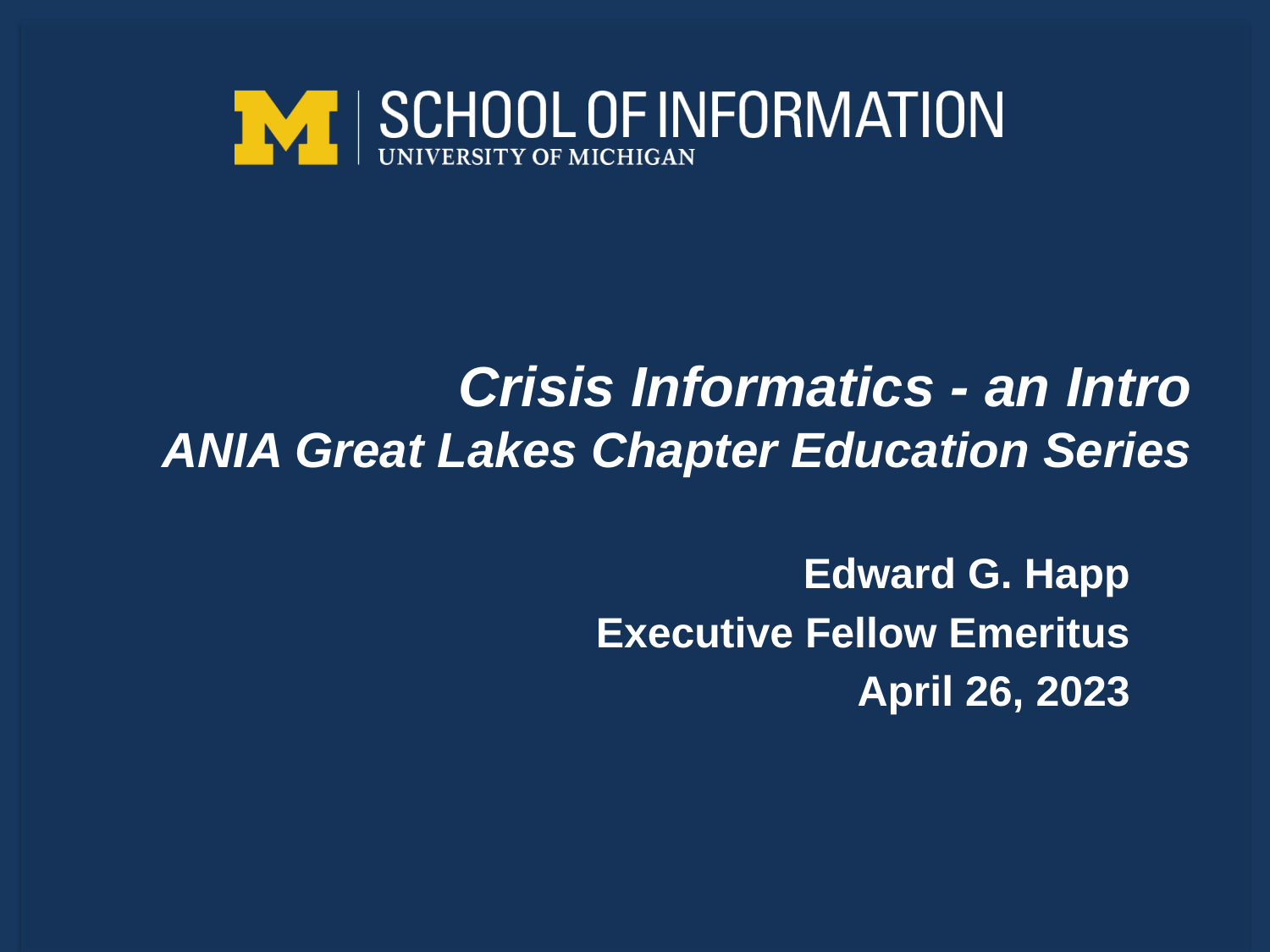

# Crisis Informatics - an Intro ANIA Great Lakes Chapter Education Series
Edward G. Happ
Executive Fellow Emeritus
April 26, 2023